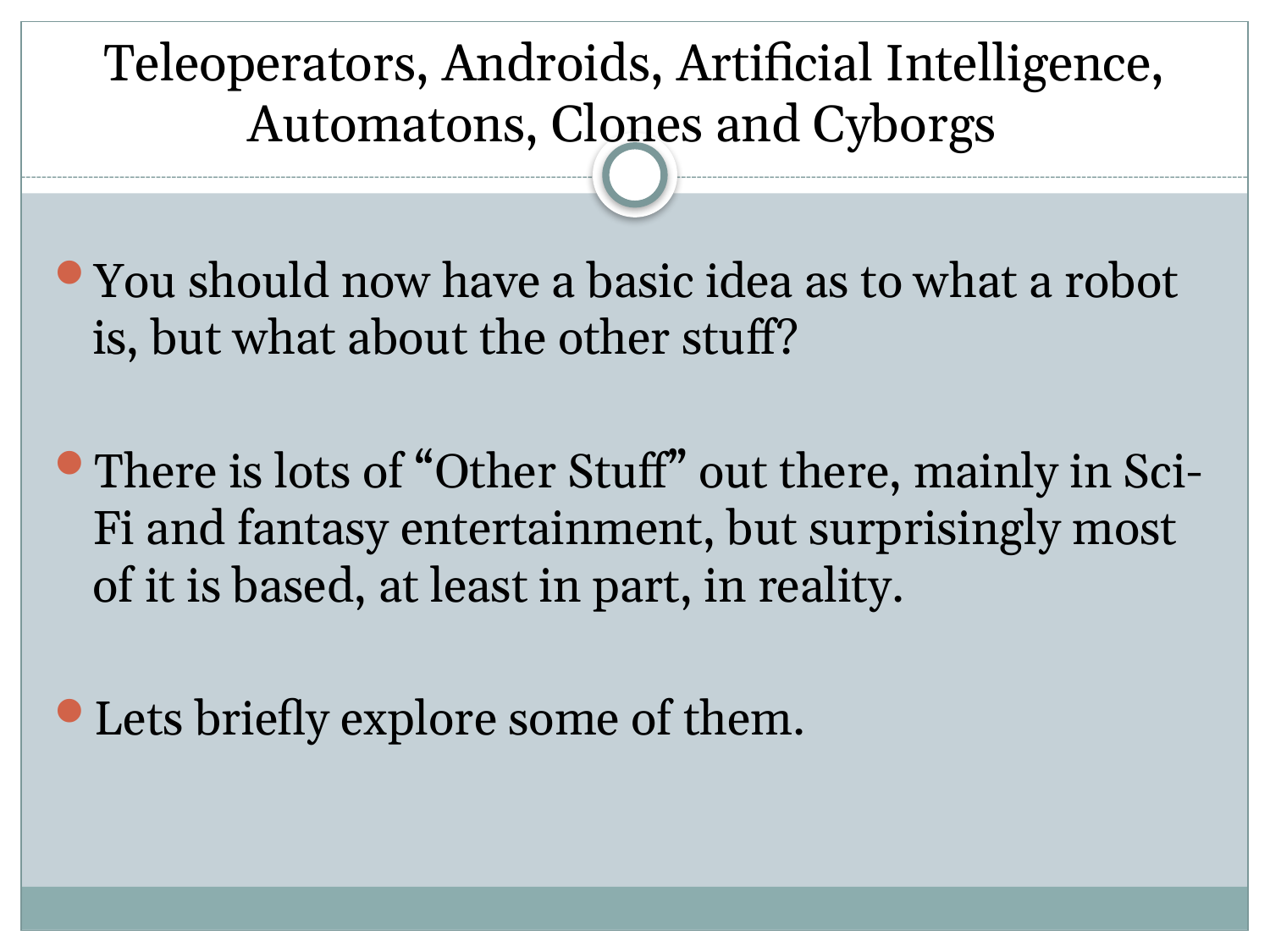

# Teleoperators, Androids, Artificial Intelligence, Automatons, Clones and Cyborgs
You should now have a basic idea as to what a robot is, but what about the other stuff?

There is lots of “Other Stuff” out there, mainly in Sci-Fi and fantasy entertainment, but surprisingly most of it is based, at least in part, in reality.

Lets briefly explore some of them.